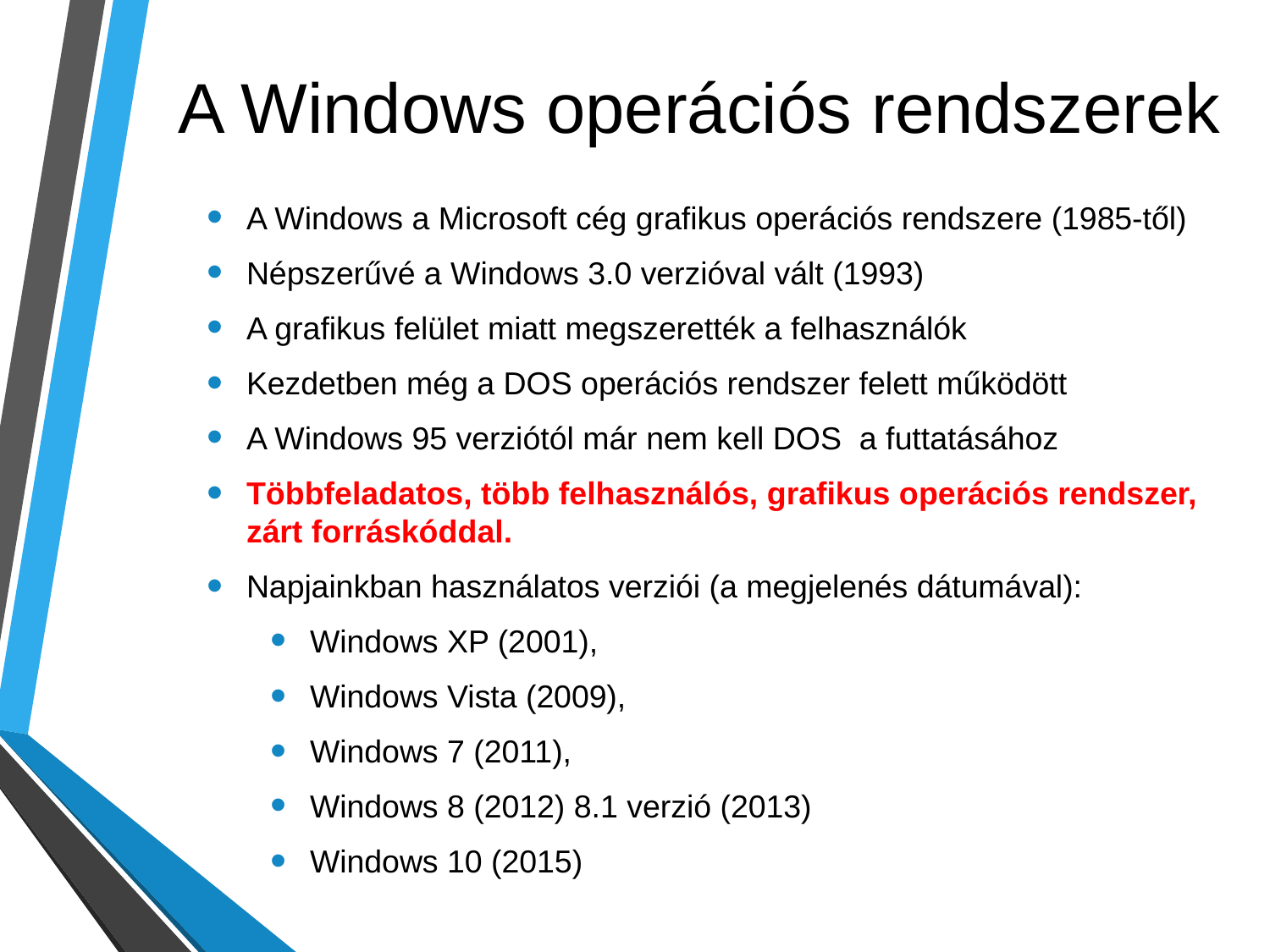

# A Windows operációs rendszerek
A Windows a Microsoft cég grafikus operációs rendszere (1985-től)
Népszerűvé a Windows 3.0 verzióval vált (1993)
A grafikus felület miatt megszerették a felhasználók
Kezdetben még a DOS operációs rendszer felett működött
A Windows 95 verziótól már nem kell DOS  a futtatásához
Többfeladatos, több felhasználós, grafikus operációs rendszer, zárt forráskóddal.
Napjainkban használatos verziói (a megjelenés dátumával):
Windows XP (2001),
Windows Vista (2009),
Windows 7 (2011),
Windows 8 (2012) 8.1 verzió (2013)
Windows 10 (2015)